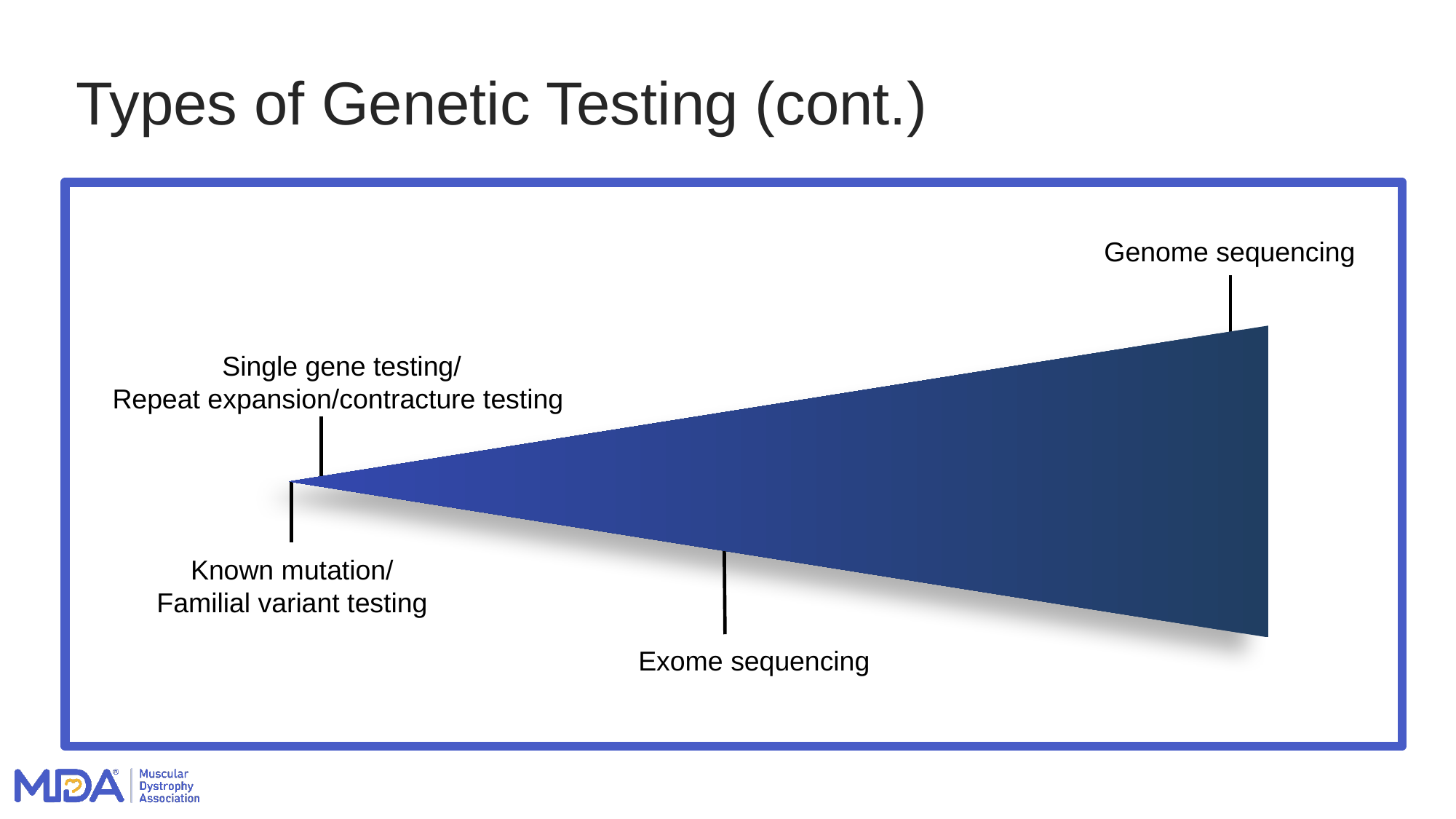

# Types of Genetic Testing (cont.)

Genome sequencing
Single gene testing/
Repeat expansion/contracture testing
Known mutation/
Familial variant testing
Exome sequencing